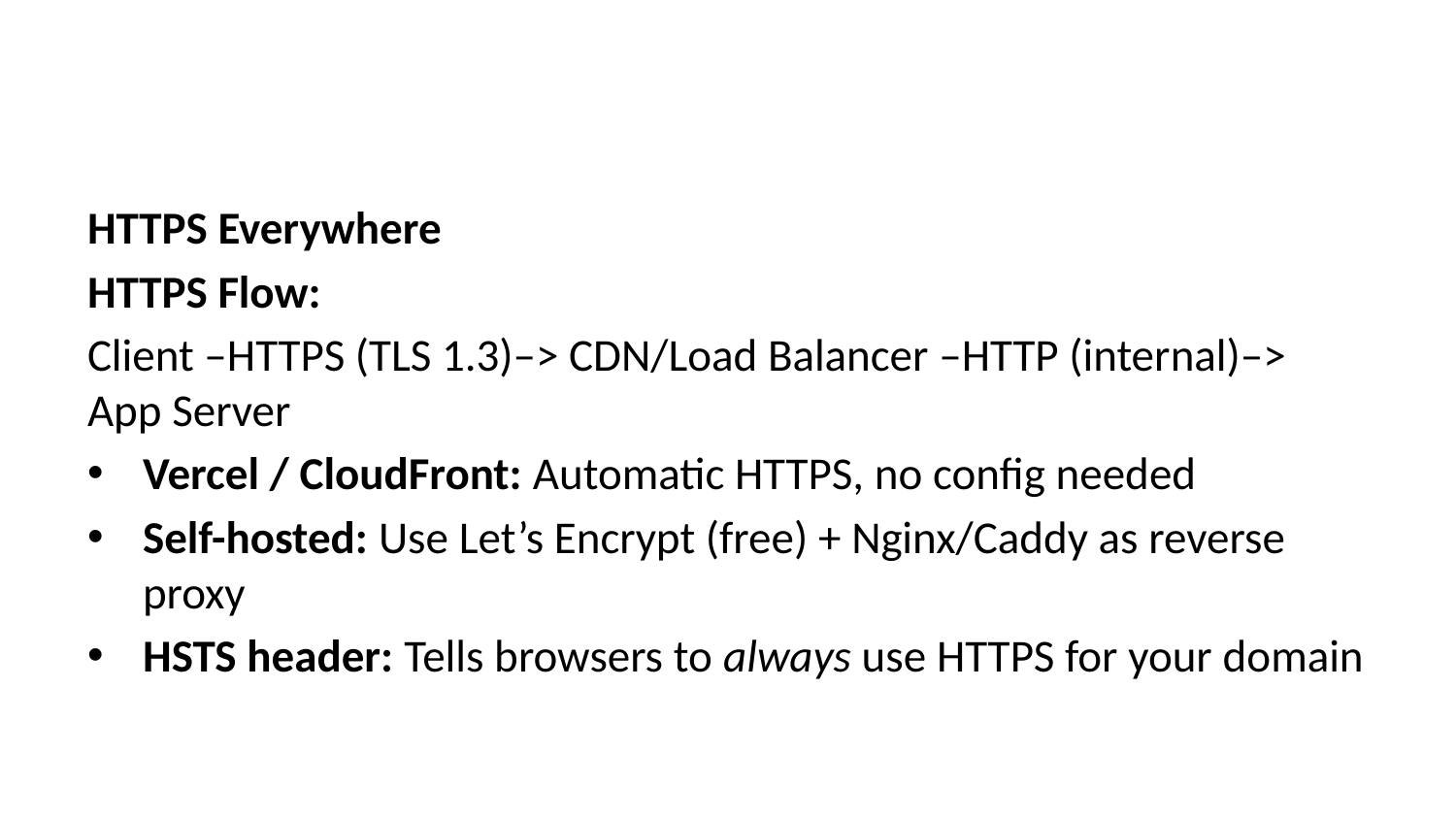

HTTPS Everywhere
HTTPS Flow:
Client –HTTPS (TLS 1.3)–> CDN/Load Balancer –HTTP (internal)–> App Server
Vercel / CloudFront: Automatic HTTPS, no config needed
Self-hosted: Use Let’s Encrypt (free) + Nginx/Caddy as reverse proxy
HSTS header: Tells browsers to always use HTTPS for your domain